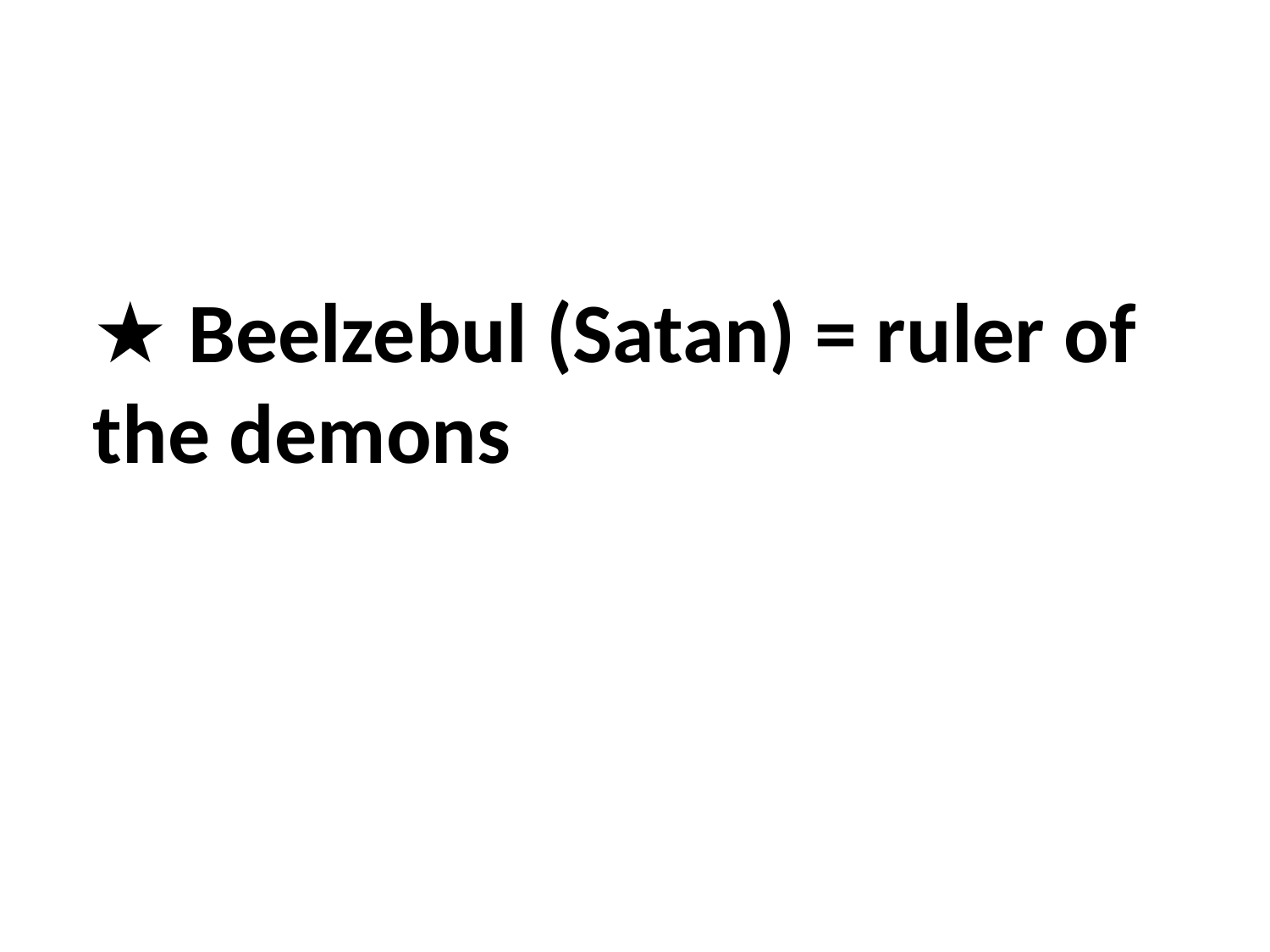

★ Beelzebul (Satan) = ruler of the demons